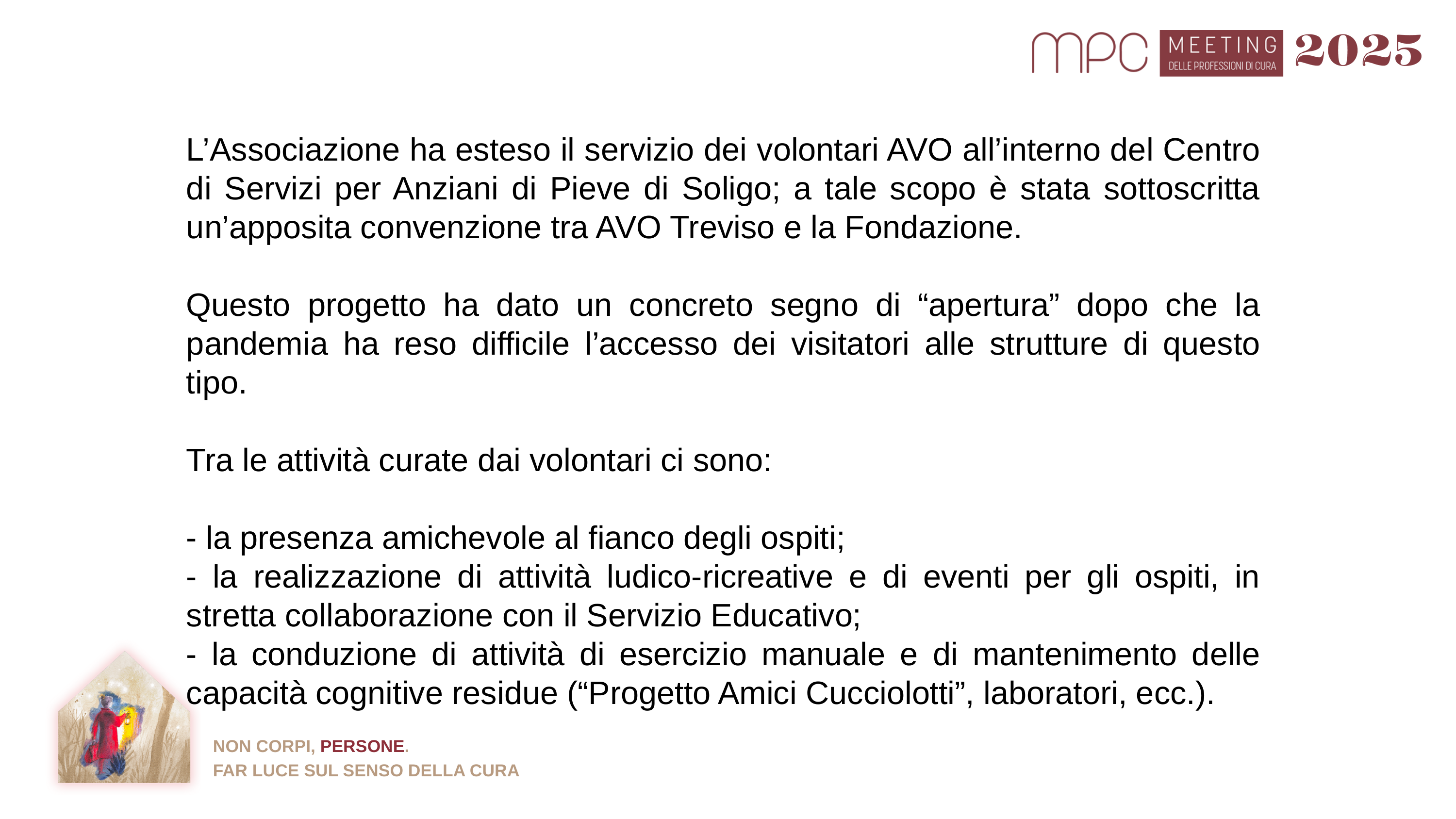

L’Associazione ha esteso il servizio dei volontari AVO all’interno del Centro di Servizi per Anziani di Pieve di Soligo; a tale scopo è stata sottoscritta un’apposita convenzione tra AVO Treviso e la Fondazione.

Questo progetto ha dato un concreto segno di “apertura” dopo che la pandemia ha reso difficile l’accesso dei visitatori alle strutture di questo tipo.

Tra le attività curate dai volontari ci sono:

- la presenza amichevole al fianco degli ospiti;
- la realizzazione di attività ludico-ricreative e di eventi per gli ospiti, in stretta collaborazione con il Servizio Educativo;
- la conduzione di attività di esercizio manuale e di mantenimento delle capacità cognitive residue (“Progetto Amici Cucciolotti”, laboratori, ecc.).

NON CORPI, PERSONE.
FAR LUCE SUL SENSO DELLA CURA